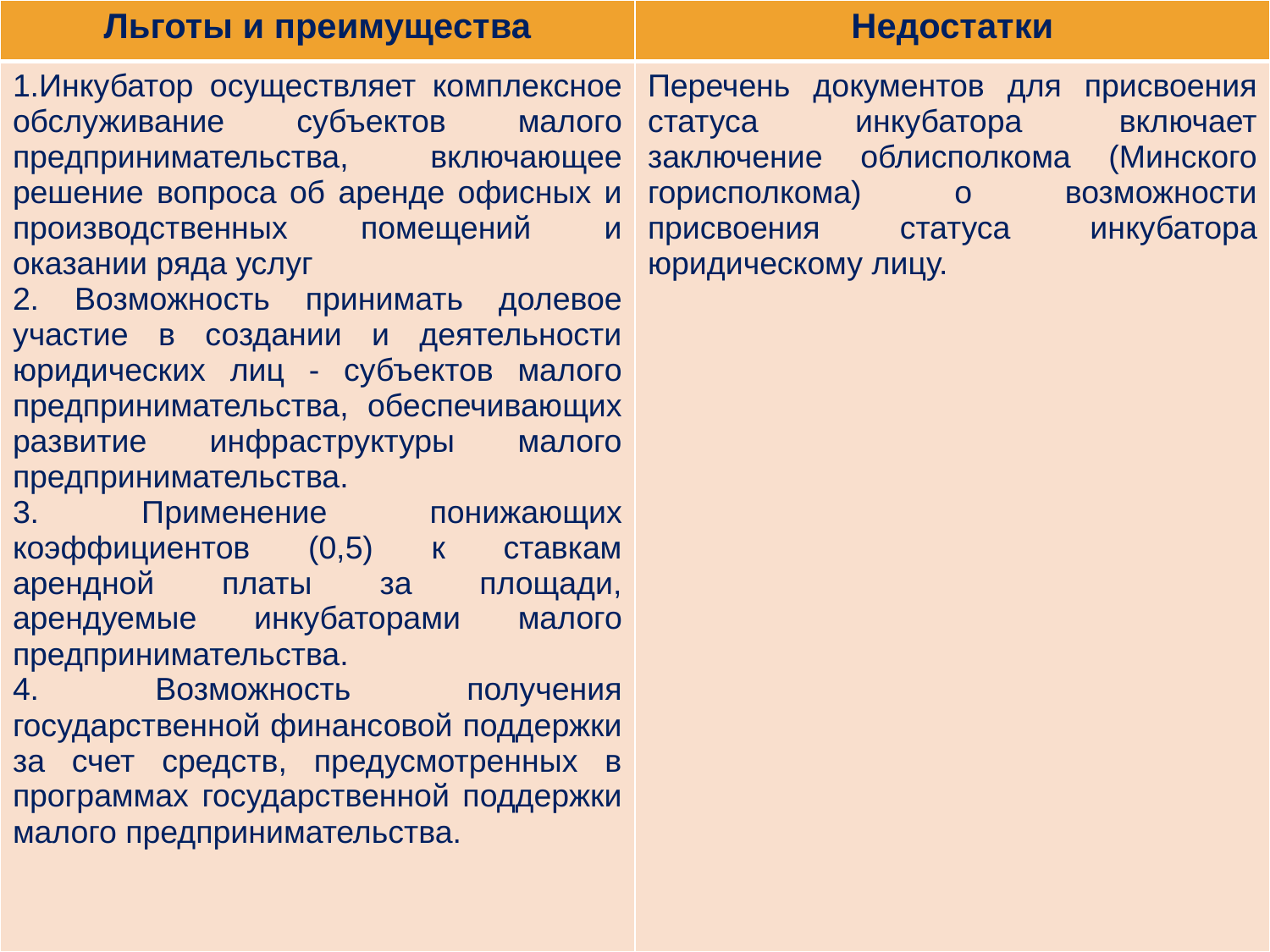

| Льготы и преимущества | Недостатки |
| --- | --- |
| 1.Инкубатор осуществляет комплексное обслуживание субъектов малого предпринимательства, включающее решение вопроса об аренде офисных и производственных помещений и оказании ряда услуг 2. Возможность принимать долевое участие в создании и деятельности юридических лиц - субъектов малого предпринимательства, обеспечивающих развитие инфраструктуры малого предпринимательства. 3. Применение понижающих коэффициентов (0,5) к ставкам арендной платы за площади, арендуемые инкубаторами малого предпринимательства. 4. Возможность получения государственной финансовой поддержки за счет средств, предусмотренных в программах государственной поддержки малого предпринимательства. | Перечень документов для присвоения статуса инкубатора включает заключение облисполкома (Минского горисполкома) о возможности присвоения статуса инкубатора юридическому лицу. |